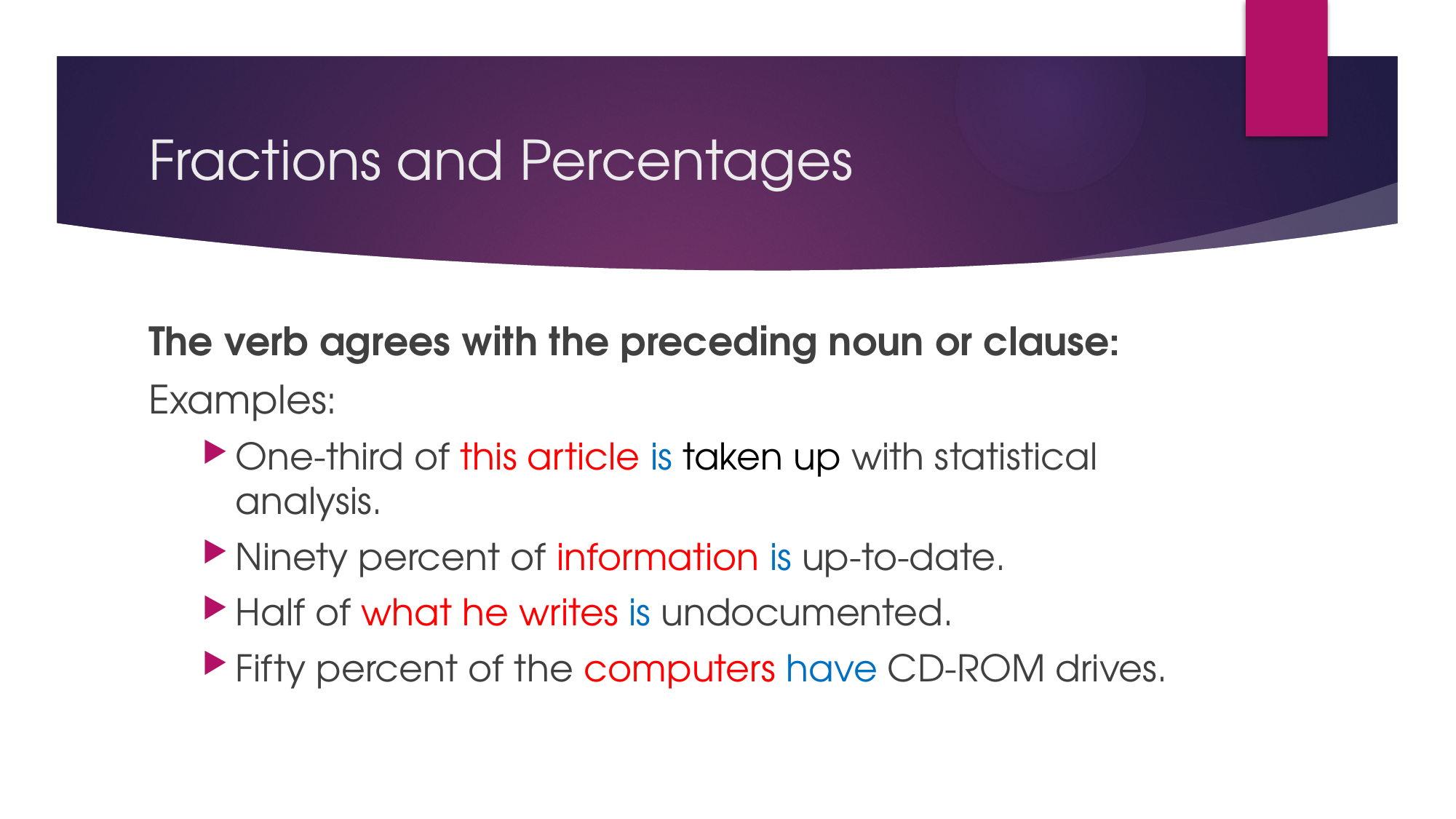

# Fractions and Percentages
The verb agrees with the preceding noun or clause:
Examples:
One-third of this article is taken up with statistical analysis.
Ninety percent of information is up-to-date.
Half of what he writes is undocumented.
Fifty percent of the computers have CD-ROM drives.